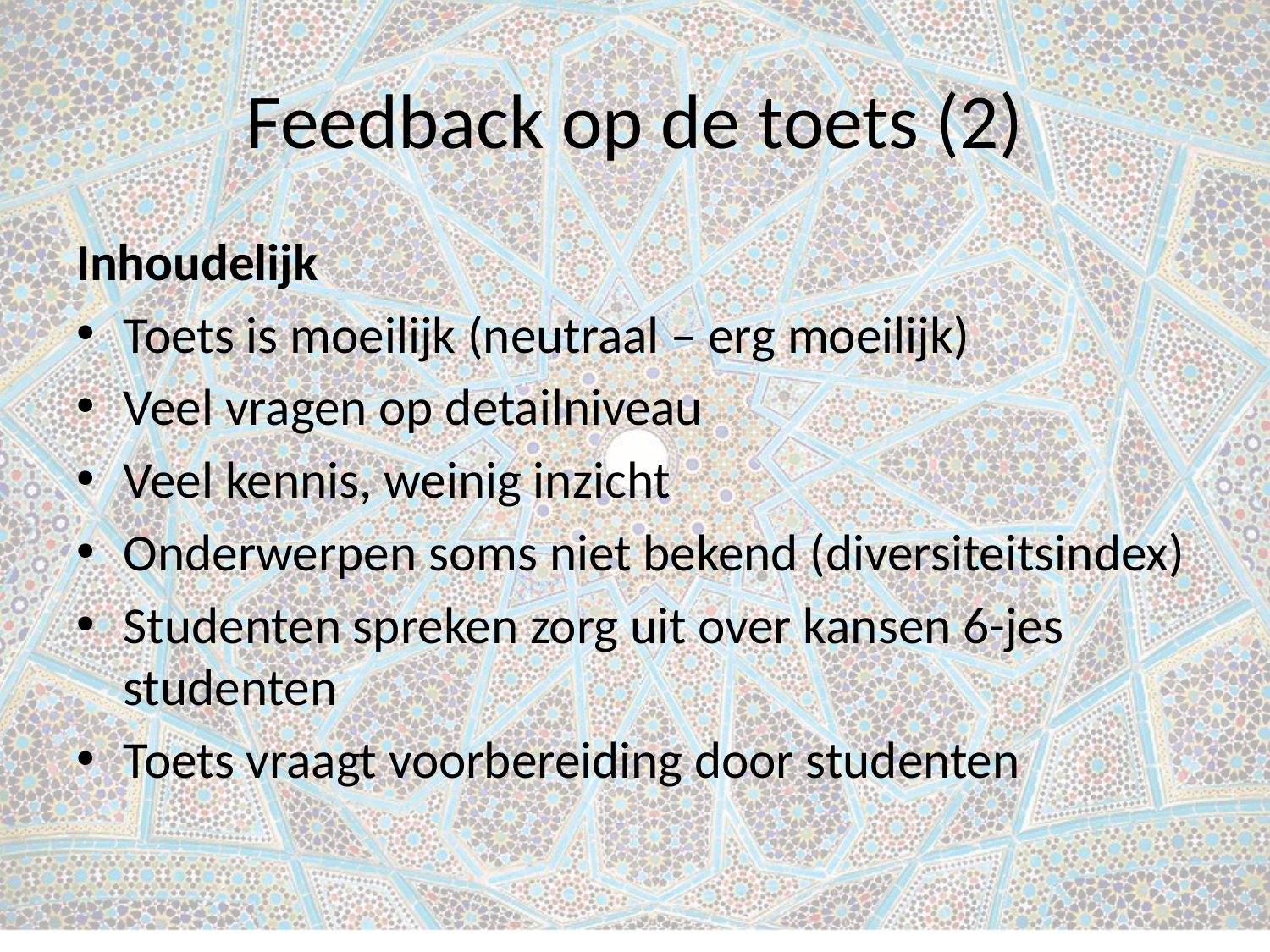

# Feedback op de toets (2)
Inhoudelijk
Toets is moeilijk (neutraal – erg moeilijk)
Veel vragen op detailniveau
Veel kennis, weinig inzicht
Onderwerpen soms niet bekend (diversiteitsindex)
Studenten spreken zorg uit over kansen 6-jes studenten
Toets vraagt voorbereiding door studenten